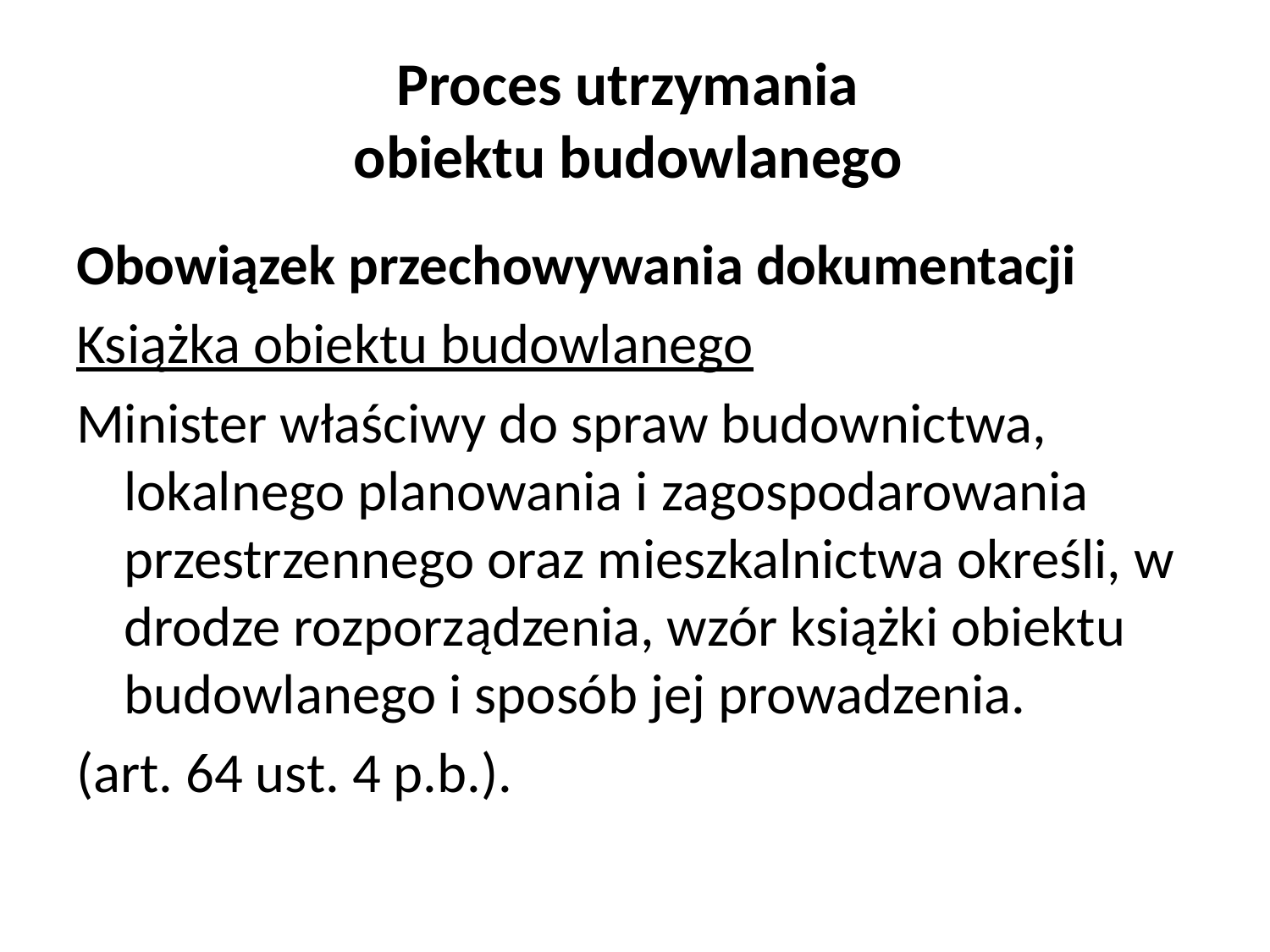

# Proces utrzymania obiektu budowlanego
Obowiązek przechowywania dokumentacji
Książka obiektu budowlanego
Minister właściwy do spraw budownictwa, lokalnego planowania i zagospodarowania przestrzennego oraz mieszkalnictwa określi, w drodze rozporządzenia, wzór książki obiektu budowlanego i sposób jej prowadzenia.
(art. 64 ust. 4 p.b.).